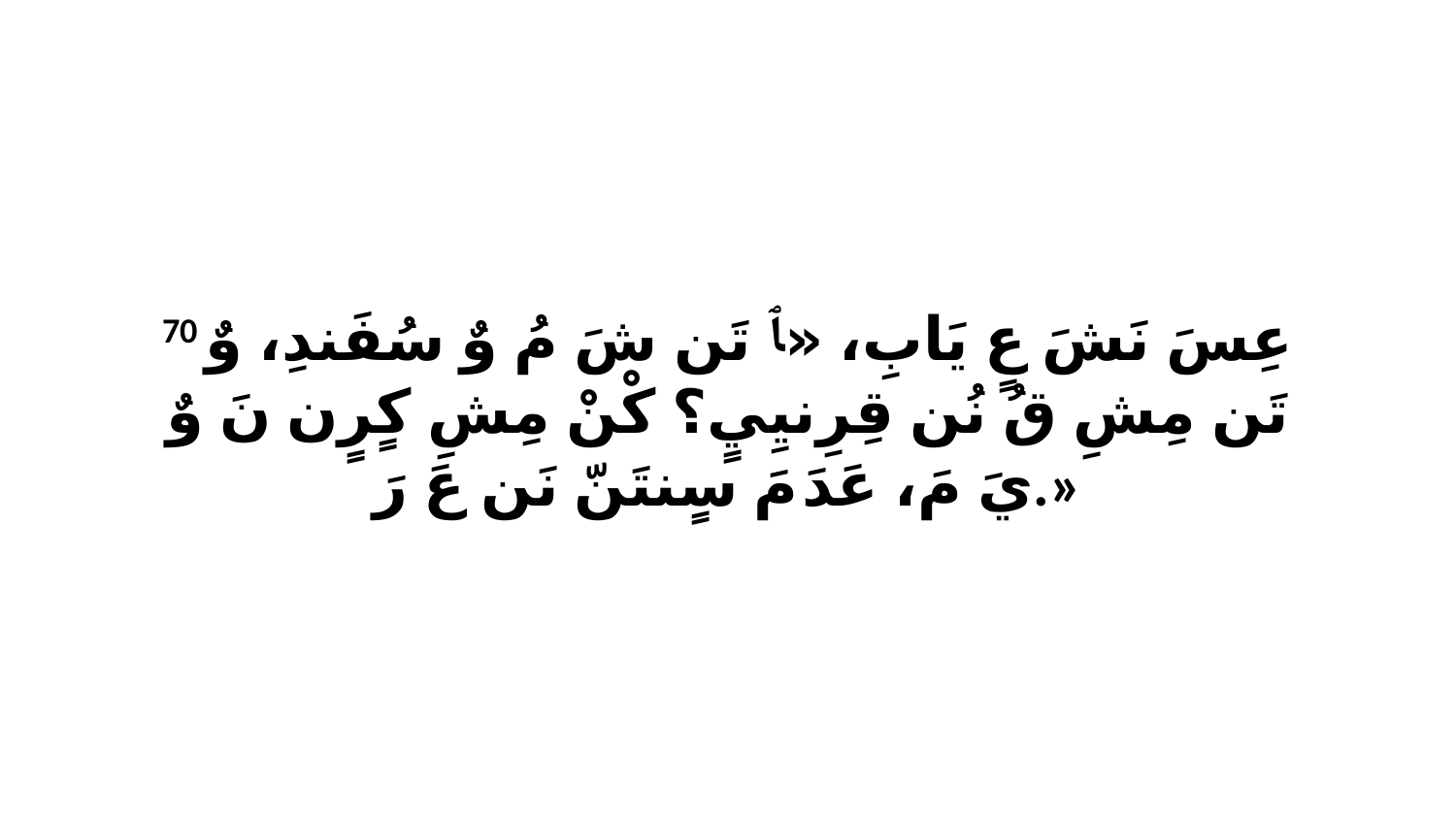

70 عِسَ نَشَ عٍ يَابِ، «ﭑ تَن شَ مُ وٌ سُفَندِ، وٌ تَن مِشِ قُ نُن قِرِنيِيٍ؟ كْنْ مِشِ كٍرٍن نَ وٌ يَ مَ، عَدَ مَ سٍنتَنّ نَن عَ رَ.»